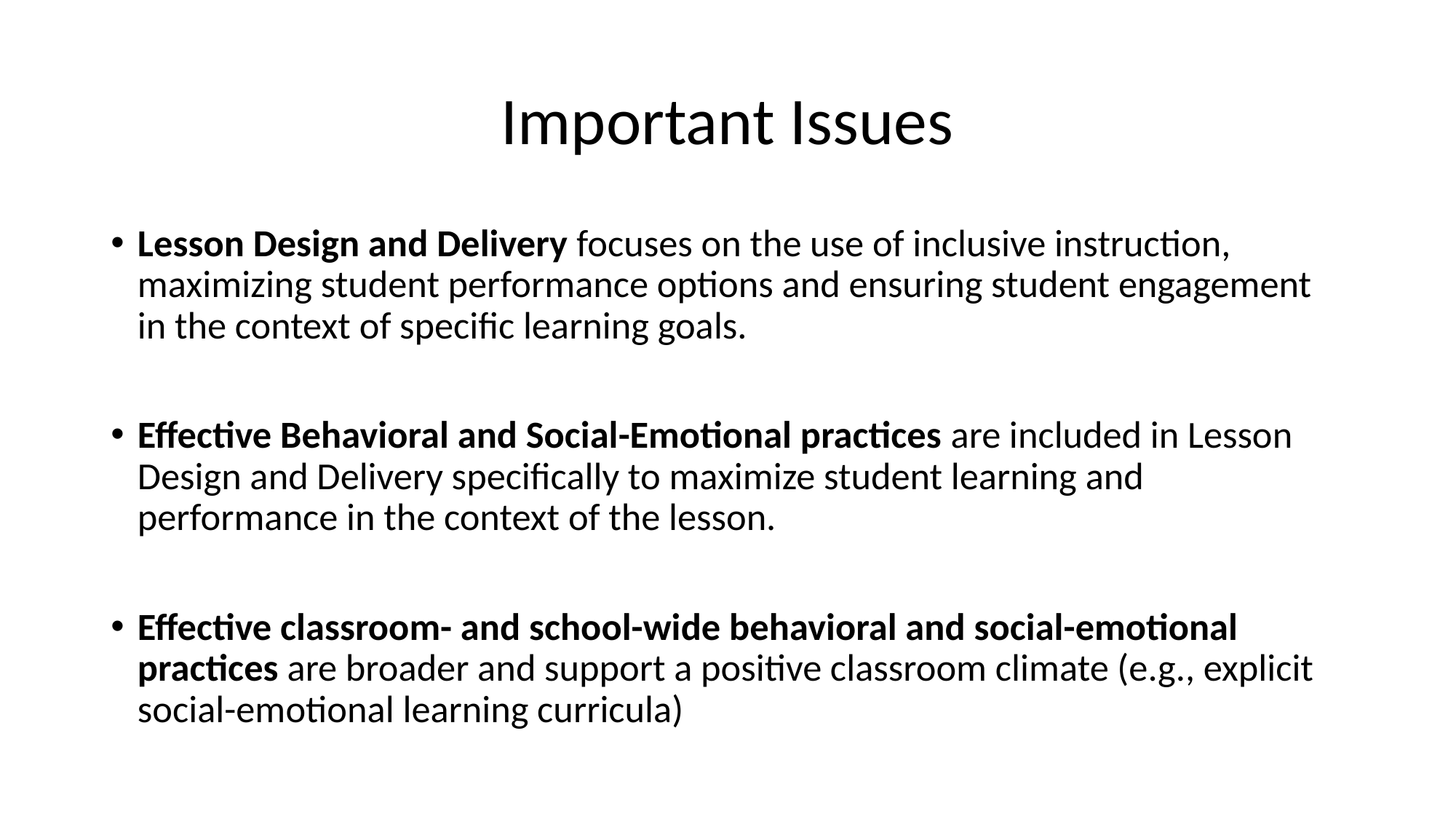

# Important Issues
Lesson Design and Delivery focuses on the use of inclusive instruction, maximizing student performance options and ensuring student engagement in the context of specific learning goals.

Effective Behavioral and Social-Emotional practices are included in Lesson Design and Delivery specifically to maximize student learning and performance in the context of the lesson.

Effective classroom- and school-wide behavioral and social-emotional practices are broader and support a positive classroom climate (e.g., explicit social-emotional learning curricula)